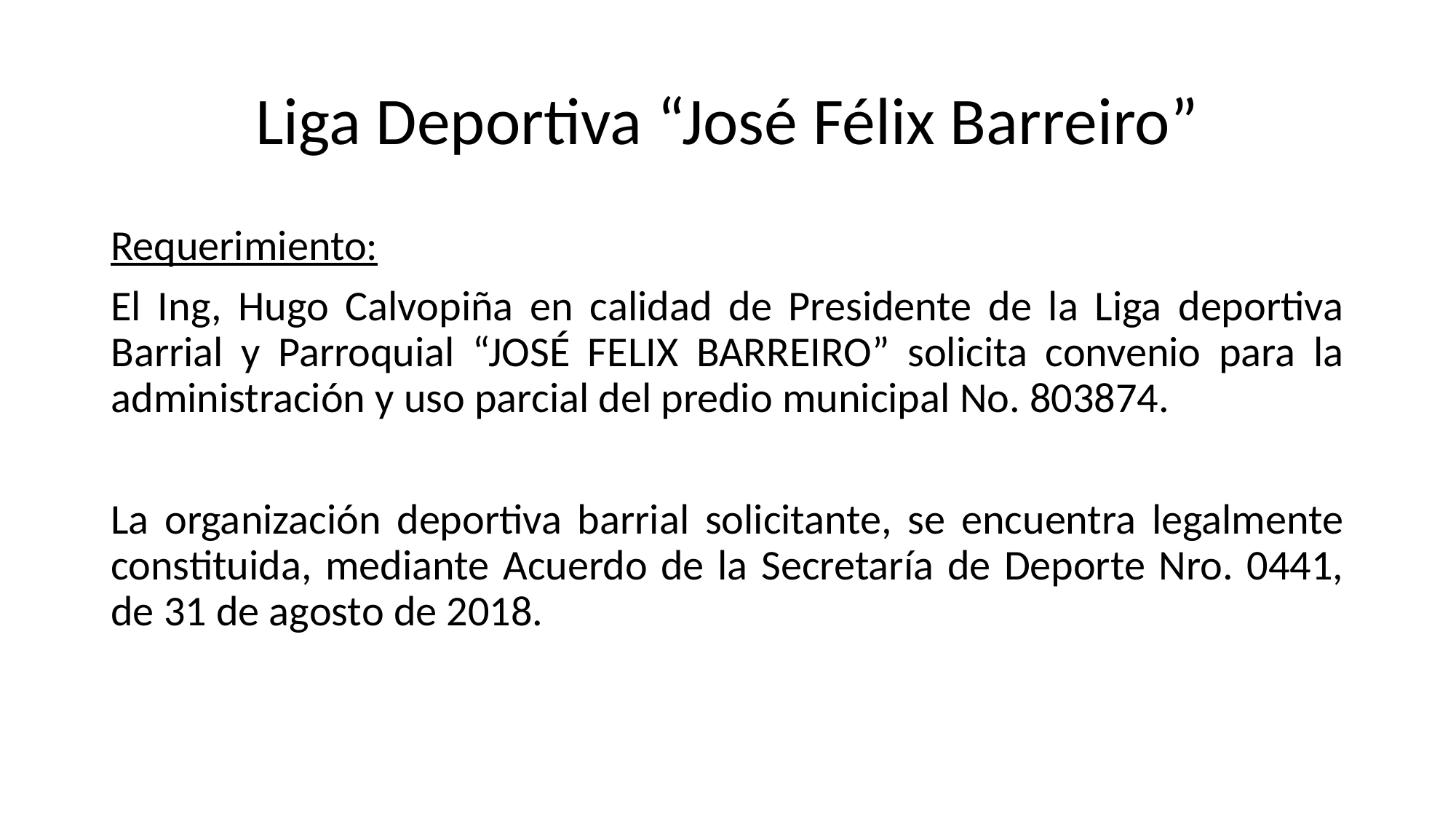

# Liga Deportiva “José Félix Barreiro”
Requerimiento:
El Ing, Hugo Calvopiña en calidad de Presidente de la Liga deportiva Barrial y Parroquial “JOSÉ FELIX BARREIRO” solicita convenio para la administración y uso parcial del predio municipal No. 803874.

La organización deportiva barrial solicitante, se encuentra legalmente constituida, mediante Acuerdo de la Secretaría de Deporte Nro. 0441, de 31 de agosto de 2018.